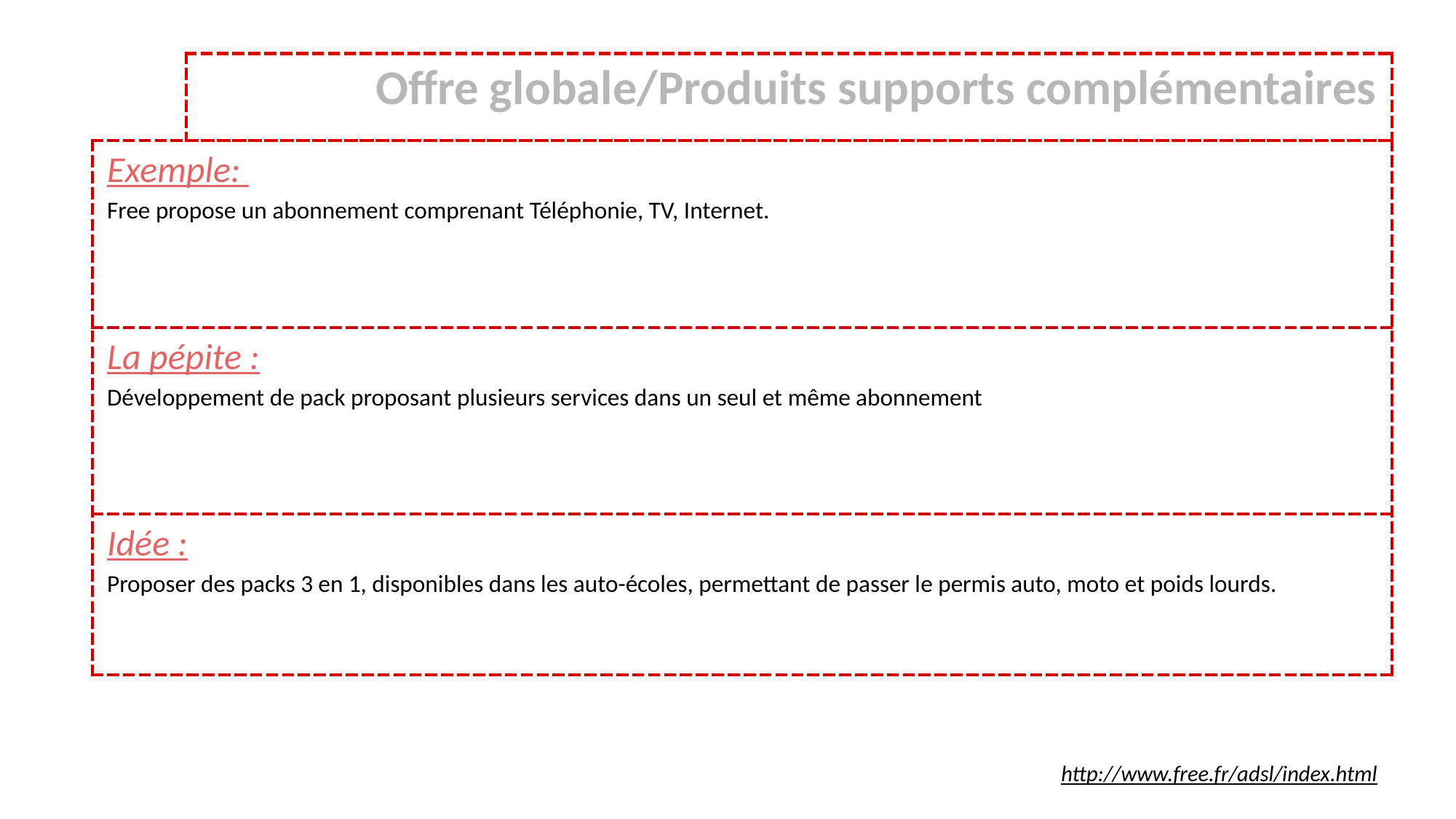

| Offre globale/Produits supports complémentaires |
| --- |
| Exemple: Free propose un abonnement comprenant Téléphonie, TV, Internet. |
| --- |
| La pépite : Développement de pack proposant plusieurs services dans un seul et même abonnement |
| Idée : Proposer des packs 3 en 1, disponibles dans les auto-écoles, permettant de passer le permis auto, moto et poids lourds. |
http://www.free.fr/adsl/index.html